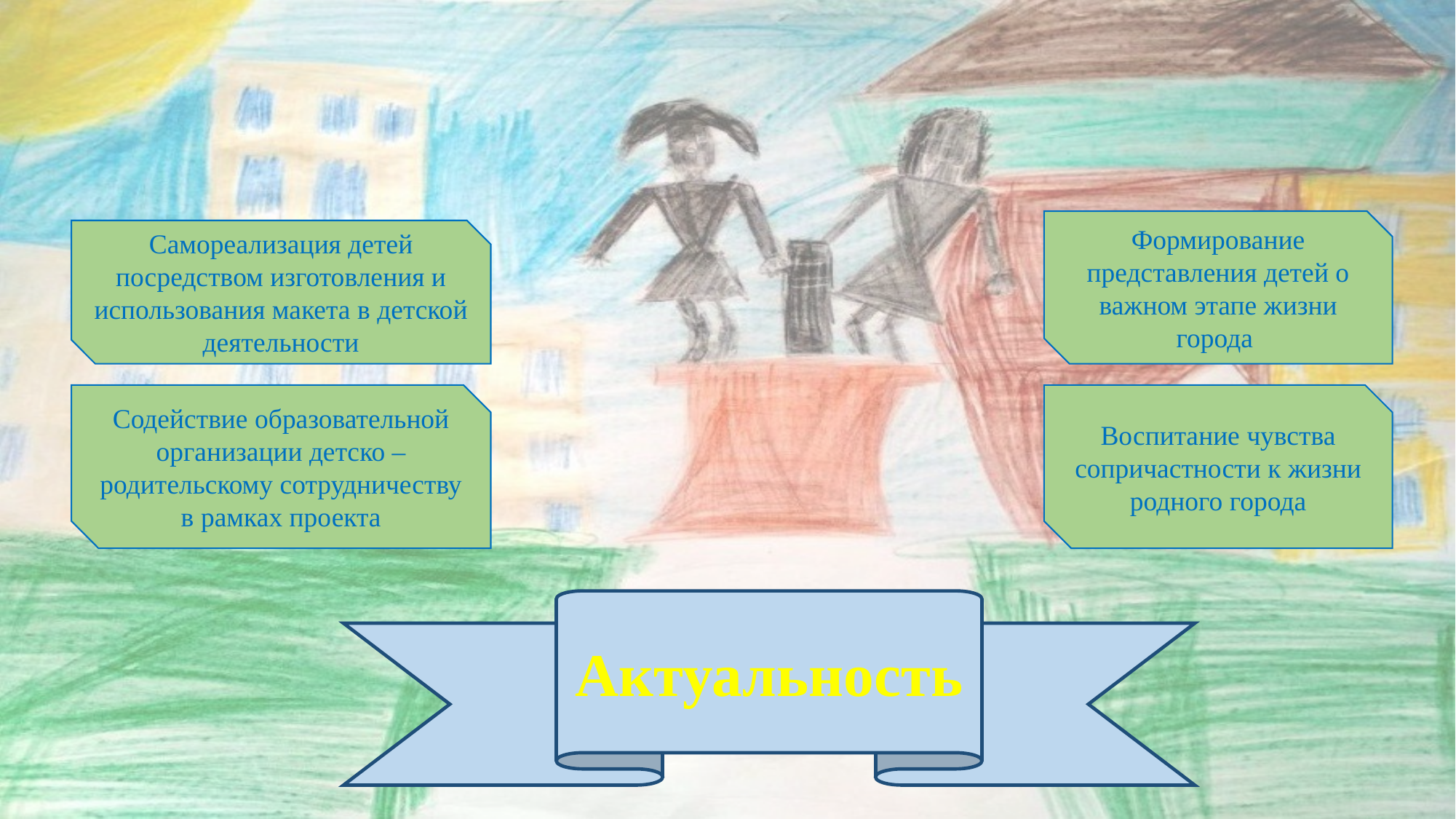

Формирование представления детей о важном этапе жизни города
Самореализация детей посредством изготовления и использования макета в детской деятельности
Воспитание чувства сопричастности к жизни родного города
Содействие образовательной организации детско –родительскому сотрудничеству в рамках проекта
Актуальность